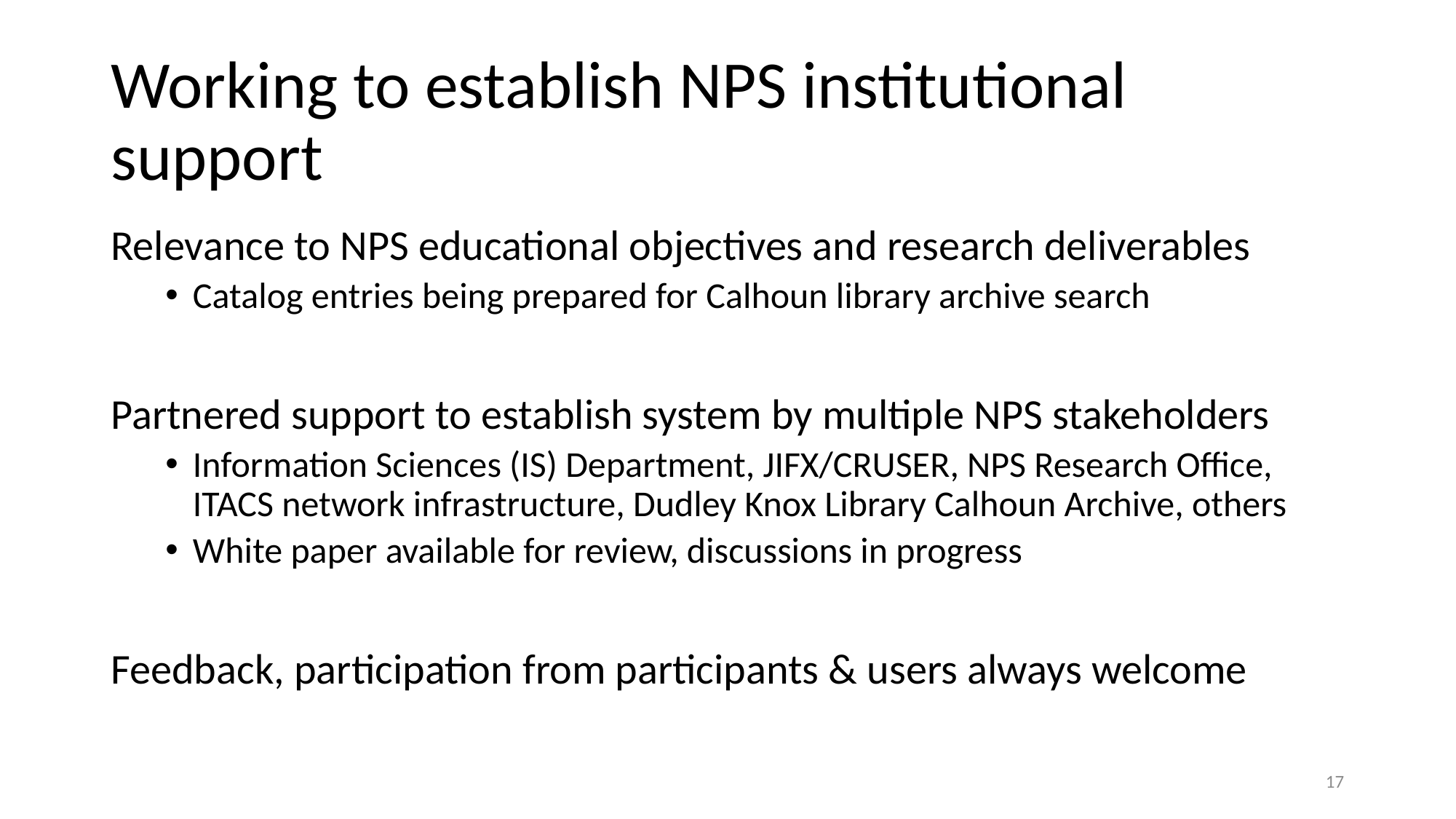

# Working to establish NPS institutional support
Relevance to NPS educational objectives and research deliverables
Catalog entries being prepared for Calhoun library archive search

Partnered support to establish system by multiple NPS stakeholders
Information Sciences (IS) Department, JIFX/CRUSER, NPS Research Office, ITACS network infrastructure, Dudley Knox Library Calhoun Archive, others
White paper available for review, discussions in progress

Feedback, participation from participants & users always welcome
17